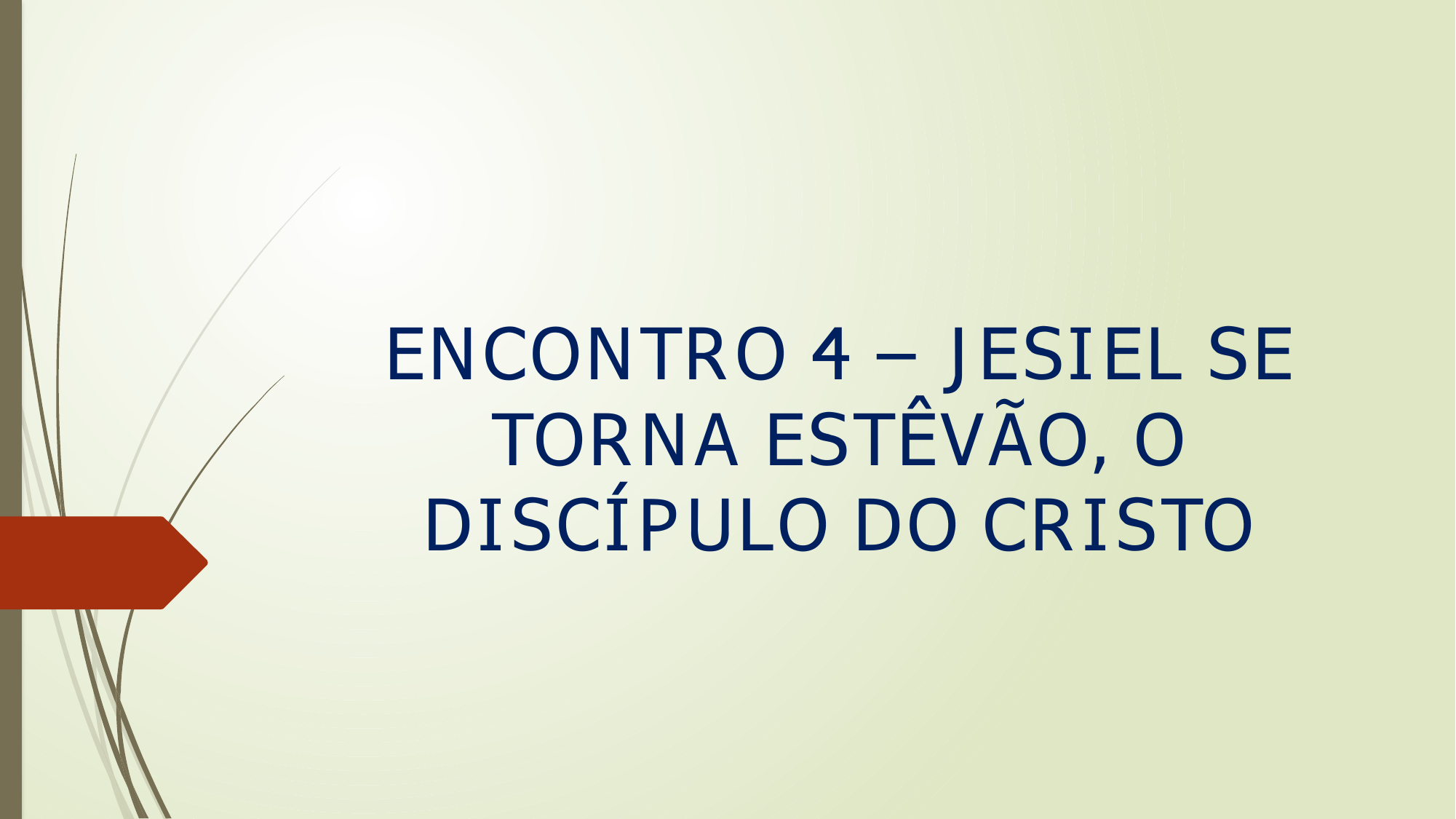

# ENCONTRO 4 – JESIEL SE TORNA ESTÊVÃO, O DISCÍPULO DO CRISTO